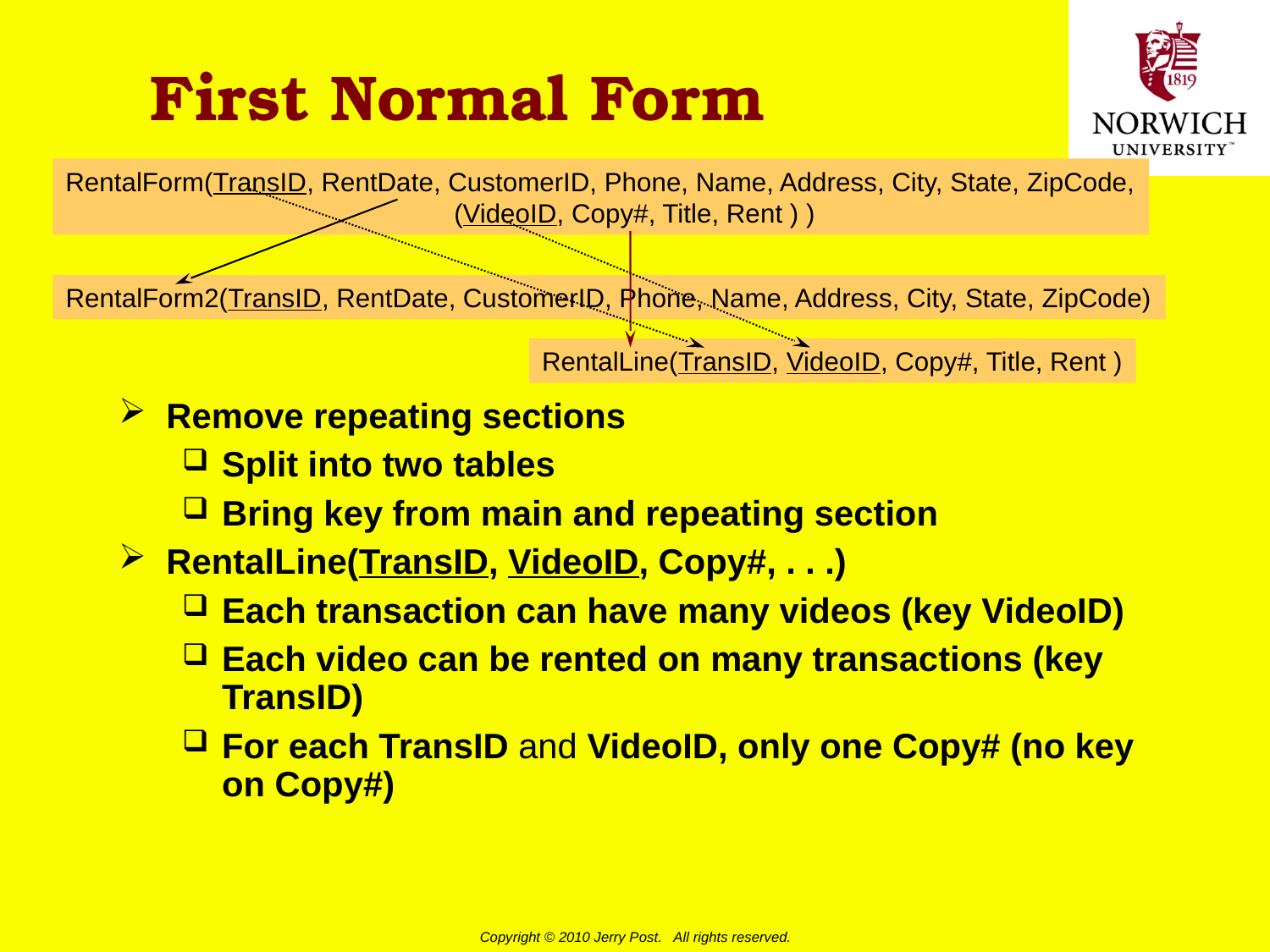

# First Normal Form
RentalForm(TransID, RentDate, CustomerID, Phone, Name, Address, City, State, ZipCode,
			 (VideoID, Copy#, Title, Rent ) )

RentalForm2(TransID, RentDate, CustomerID, Phone, Name, Address, City, State, ZipCode)
RentalLine(TransID, VideoID, Copy#, Title, Rent )
Remove repeating sections
Split into two tables
Bring key from main and repeating section
RentalLine(TransID, VideoID, Copy#, . . .)
Each transaction can have many videos (key VideoID)
Each video can be rented on many transactions (key TransID)
For each TransID and VideoID, only one Copy# (no key on Copy#)